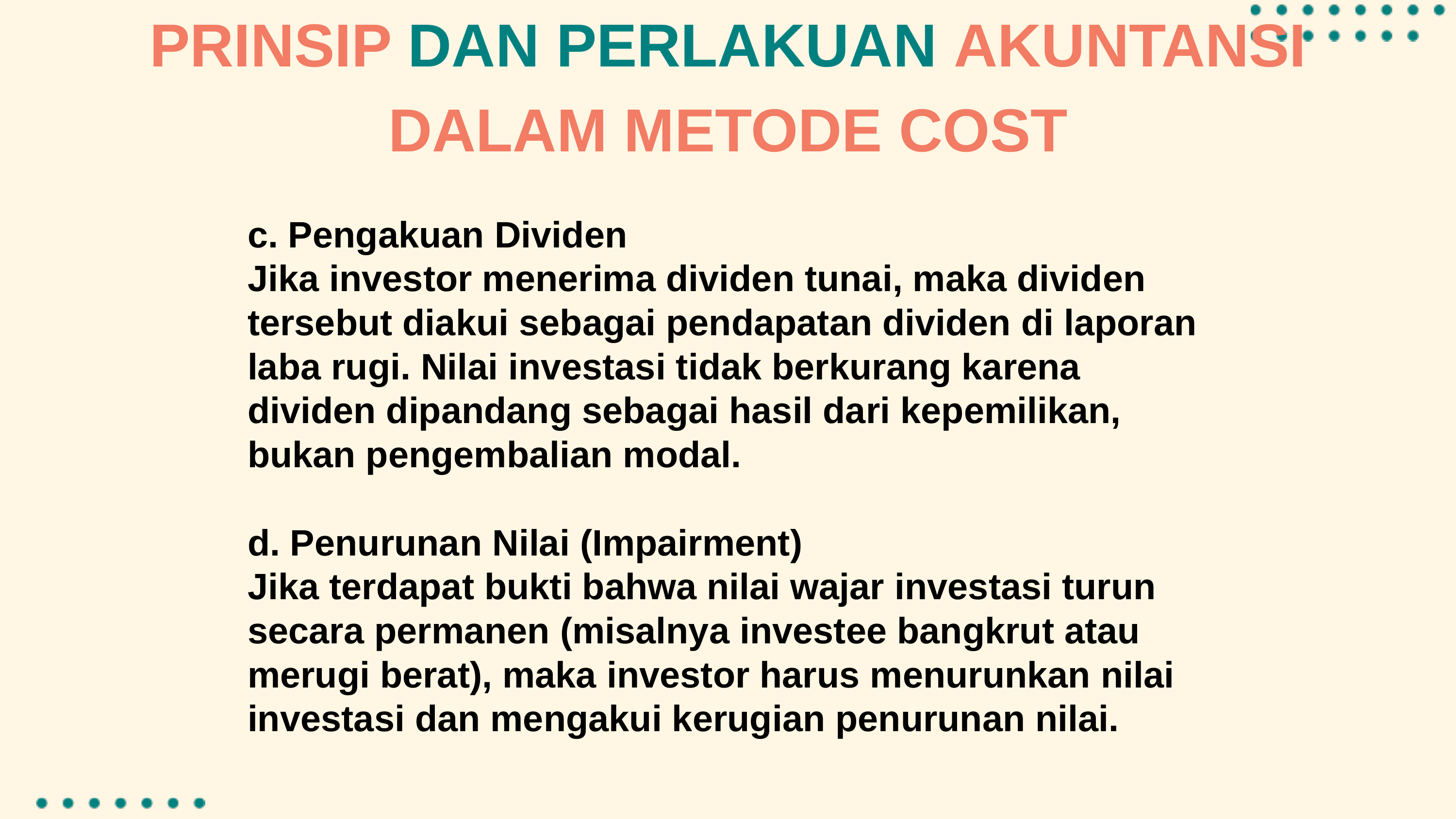

PRINSIP DAN PERLAKUAN AKUNTANSI DALAM METODE COST
c. Pengakuan Dividen
Jika investor menerima dividen tunai, maka dividen tersebut diakui sebagai pendapatan dividen di laporan laba rugi. Nilai investasi tidak berkurang karena dividen dipandang sebagai hasil dari kepemilikan, bukan pengembalian modal.

d. Penurunan Nilai (Impairment)
Jika terdapat bukti bahwa nilai wajar investasi turun secara permanen (misalnya investee bangkrut atau merugi berat), maka investor harus menurunkan nilai investasi dan mengakui kerugian penurunan nilai.